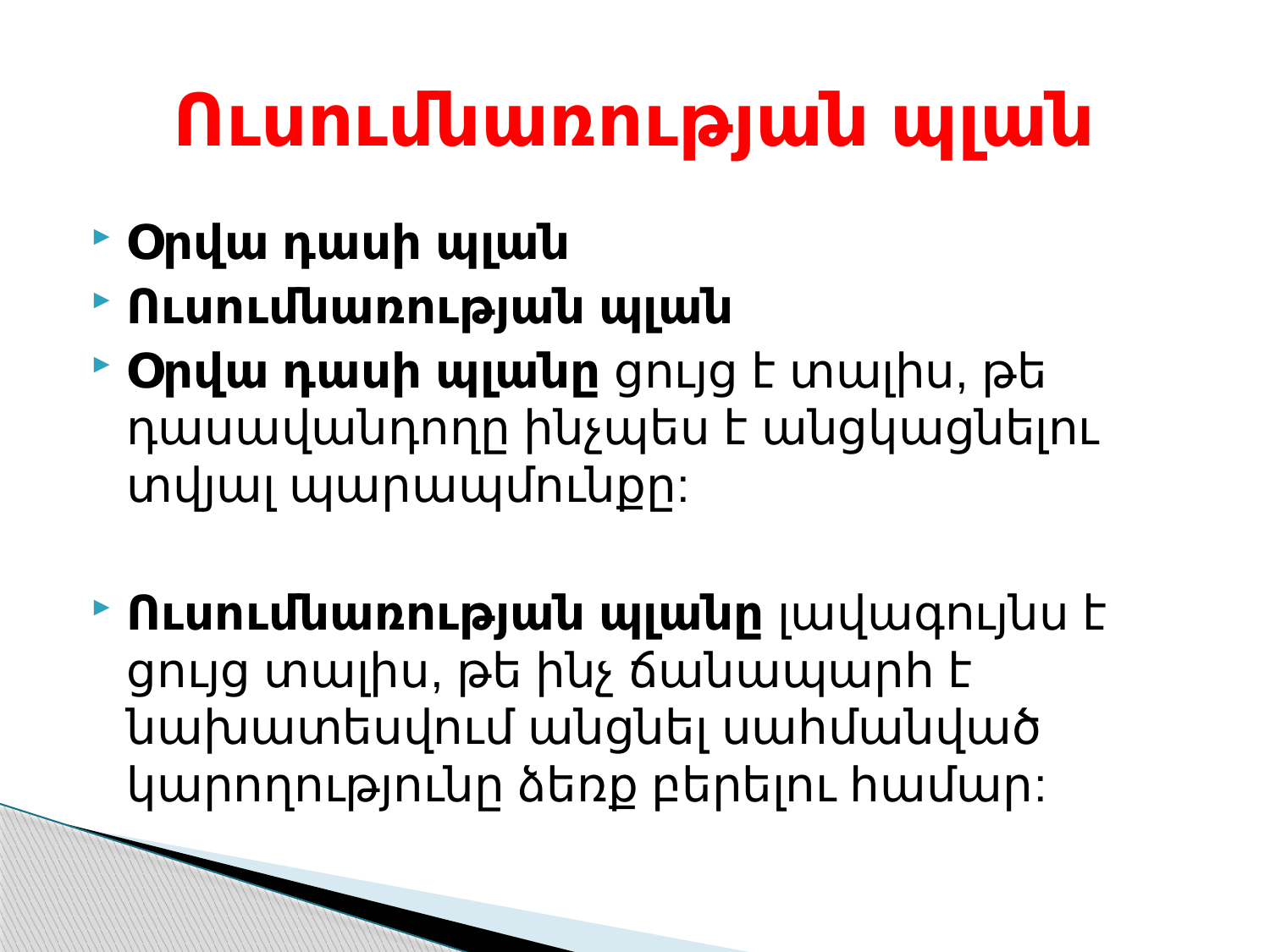

# Ուսումնառության պլան
Օրվա դասի պլան
Ուսումնառության պլան
Օրվա դասի պլանը ցույց է տալիս, թե դասա­վան­դողը ինչպես է անցկացնելու տվյալ պարապմունքը:

Ուսումնառության պլանը լավագույնս է ցույց տալիս, թե ինչ ճանապարհ է նախատեսվում անցնել սահմանված կարողութ­յունը ձեռք բերելու համար: